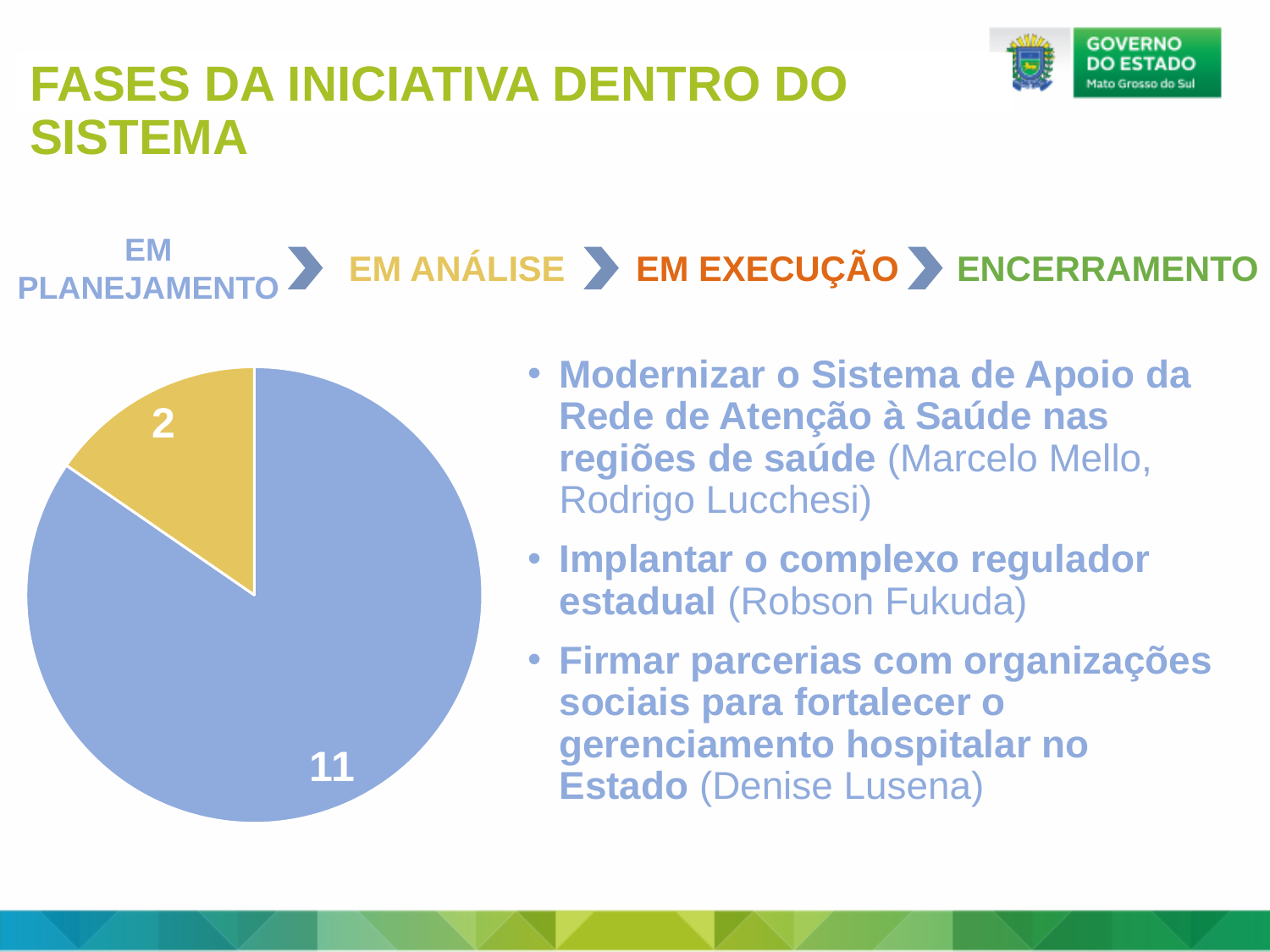

FASES DA INICIATIVA DENTRO DO SISTEMA
EM PLANEJAMENTO
EM ANÁLISE
EM EXECUÇÃO
ENCERRAMENTO

### Chart

| Category | Colunas1 |
|---|---|
| Em planejamento | 11.0 |
| Em análise | 2.0 |
| Em execução | 0.0 |
Modernizar o Sistema de Apoio da Rede de Atenção à Saúde nas regiões de saúde (Marcelo Mello, Rodrigo Lucchesi)
Implantar o complexo regulador estadual (Robson Fukuda)
Firmar parcerias com organizações sociais para fortalecer o gerenciamento hospitalar no Estado (Denise Lusena)